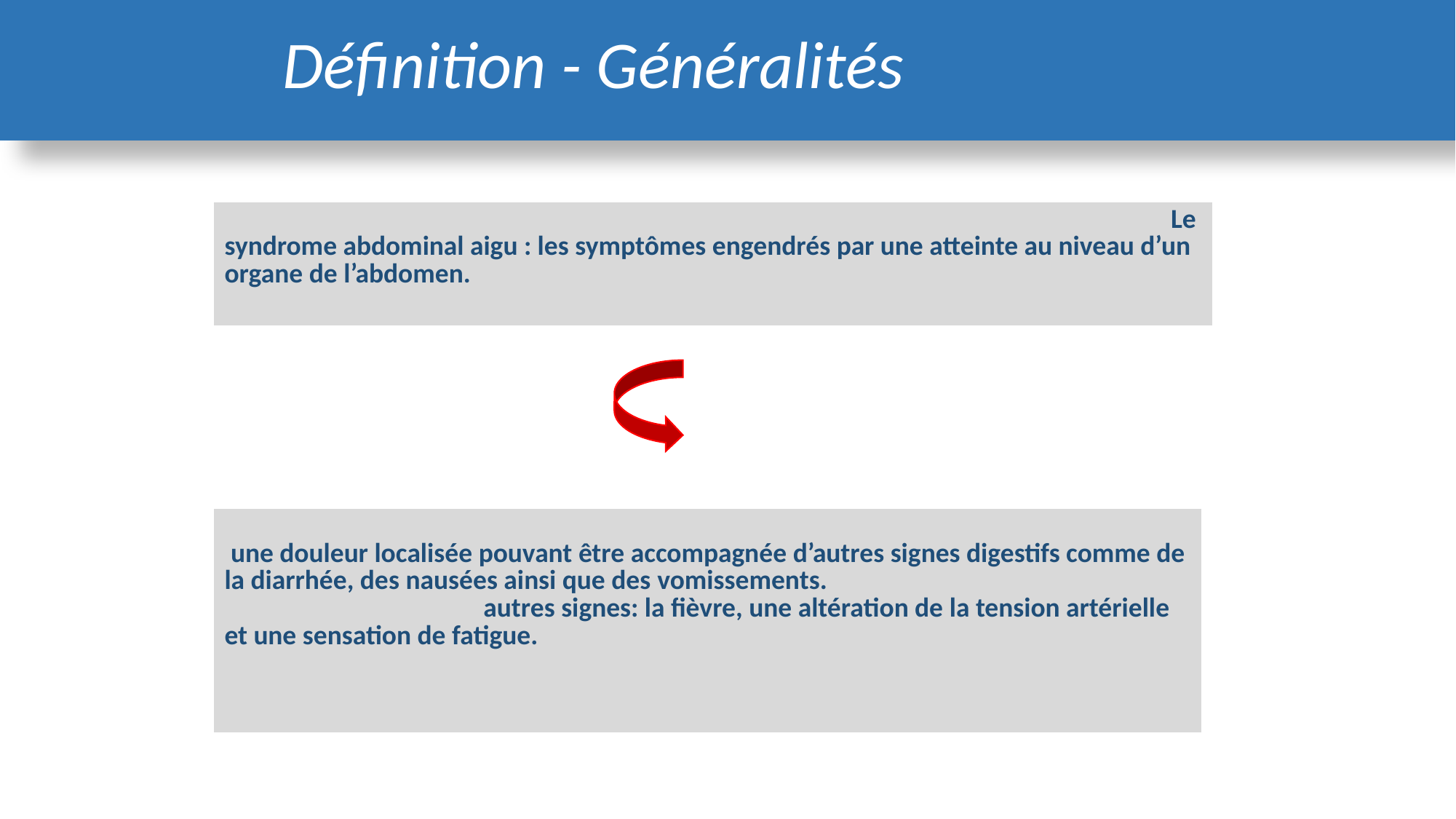

# Définition - Généralités
                  Définition - Généralités
| Le syndrome abdominal aigu : les symptômes engendrés par une atteinte au niveau d’un organe de l’abdomen. |
| --- |

| une douleur localisée pouvant être accompagnée d’autres signes digestifs comme de la diarrhée, des nausées ainsi que des vomissements. autres signes: la fièvre, une altération de la tension artérielle et une sensation de fatigue. |
| --- |